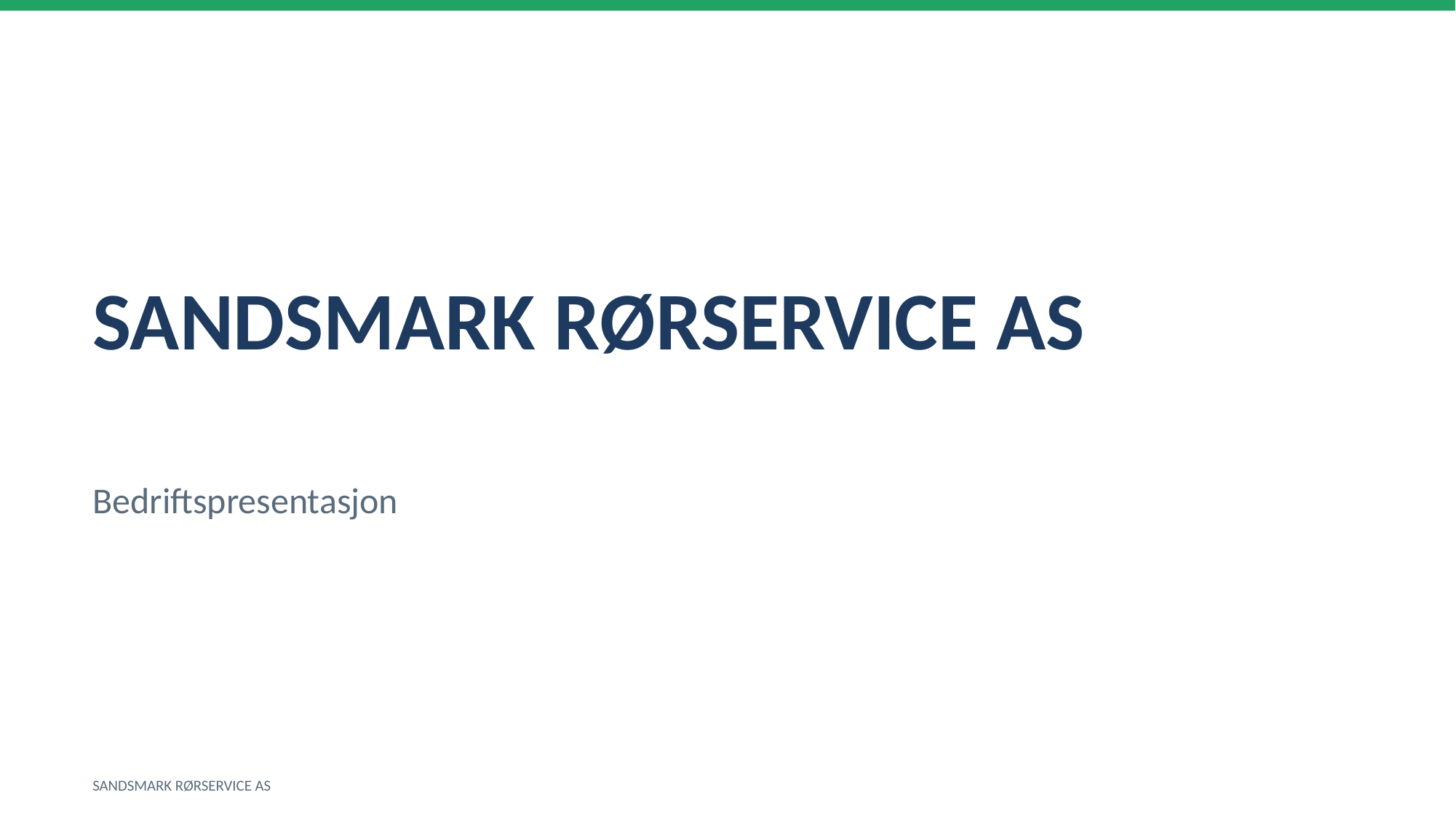

SANDSMARK RØRSERVICE AS
Bedriftspresentasjon
SANDSMARK RØRSERVICE AS